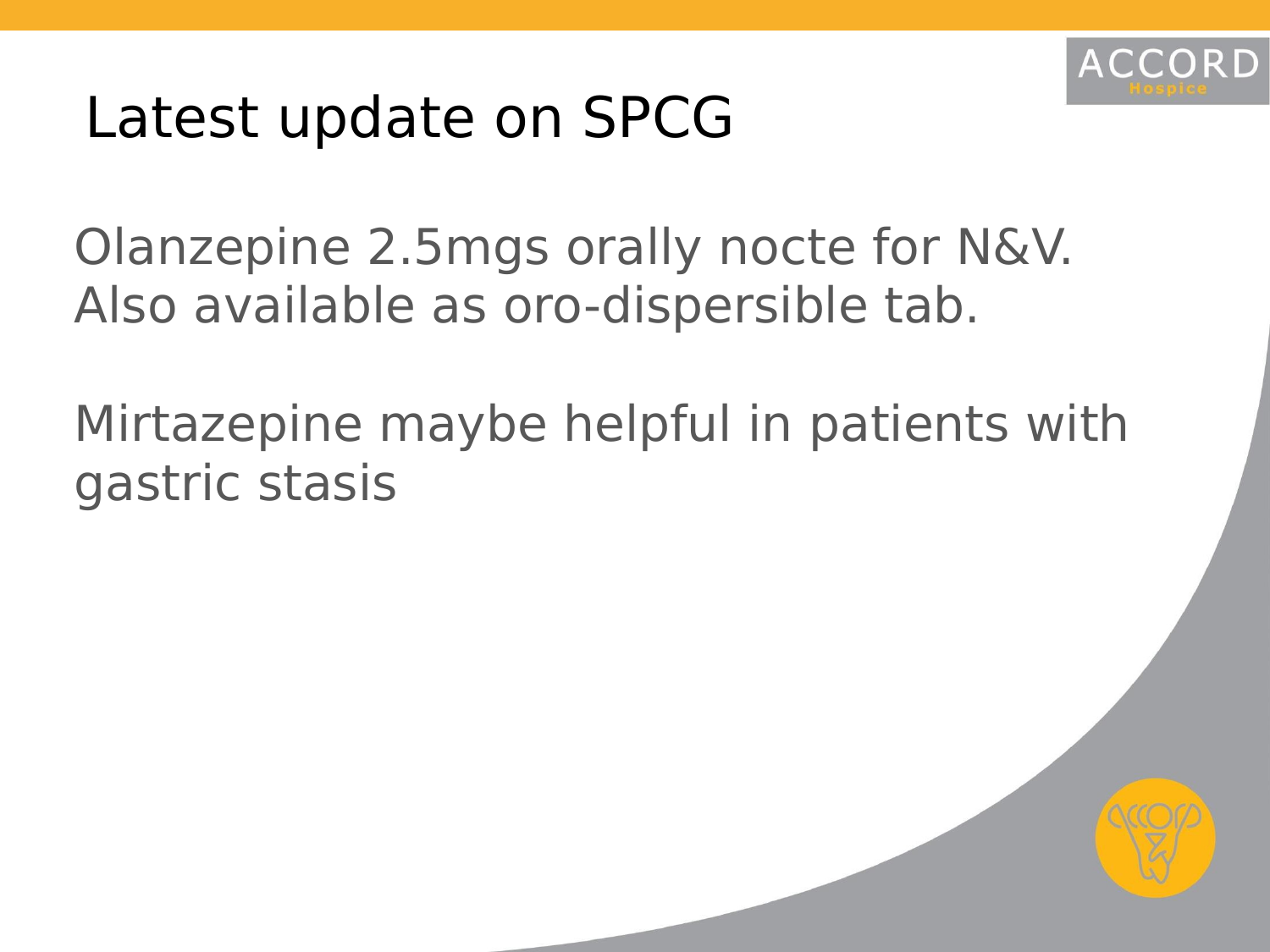

# Latest update on SPCG
Olanzepine 2.5mgs orally nocte for N&V.
Also available as oro-dispersible tab.

Mirtazepine maybe helpful in patients with gastric stasis